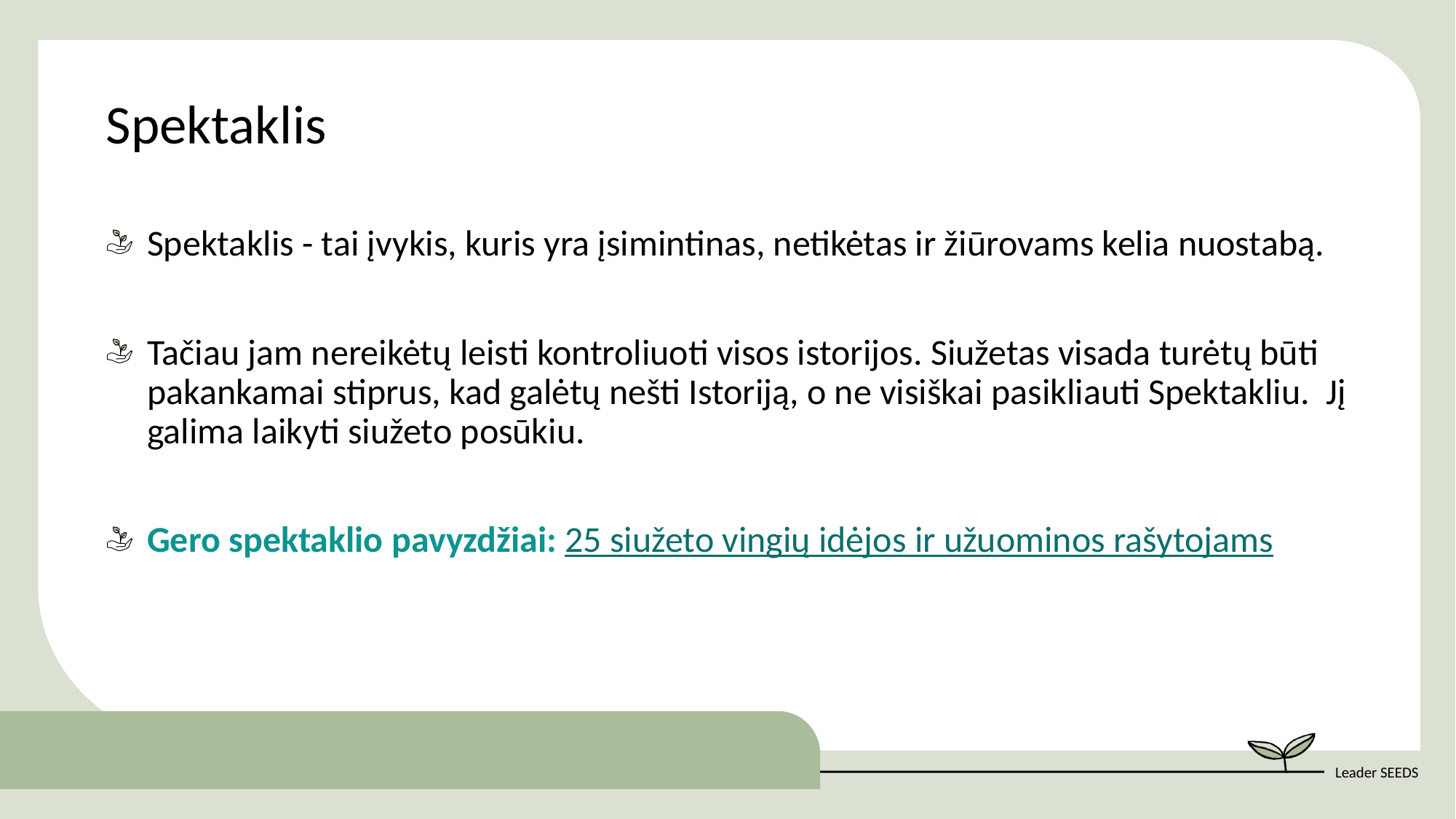

Spektaklis
Spektaklis - tai įvykis, kuris yra įsimintinas, netikėtas ir žiūrovams kelia nuostabą.

Tačiau jam nereikėtų leisti kontroliuoti visos istorijos. Siužetas visada turėtų būti pakankamai stiprus, kad galėtų nešti Istoriją, o ne visiškai pasikliauti Spektakliu.  Jį galima laikyti siužeto posūkiu.

Gero spektaklio pavyzdžiai: 25 siužeto vingių idėjos ir užuominos rašytojams